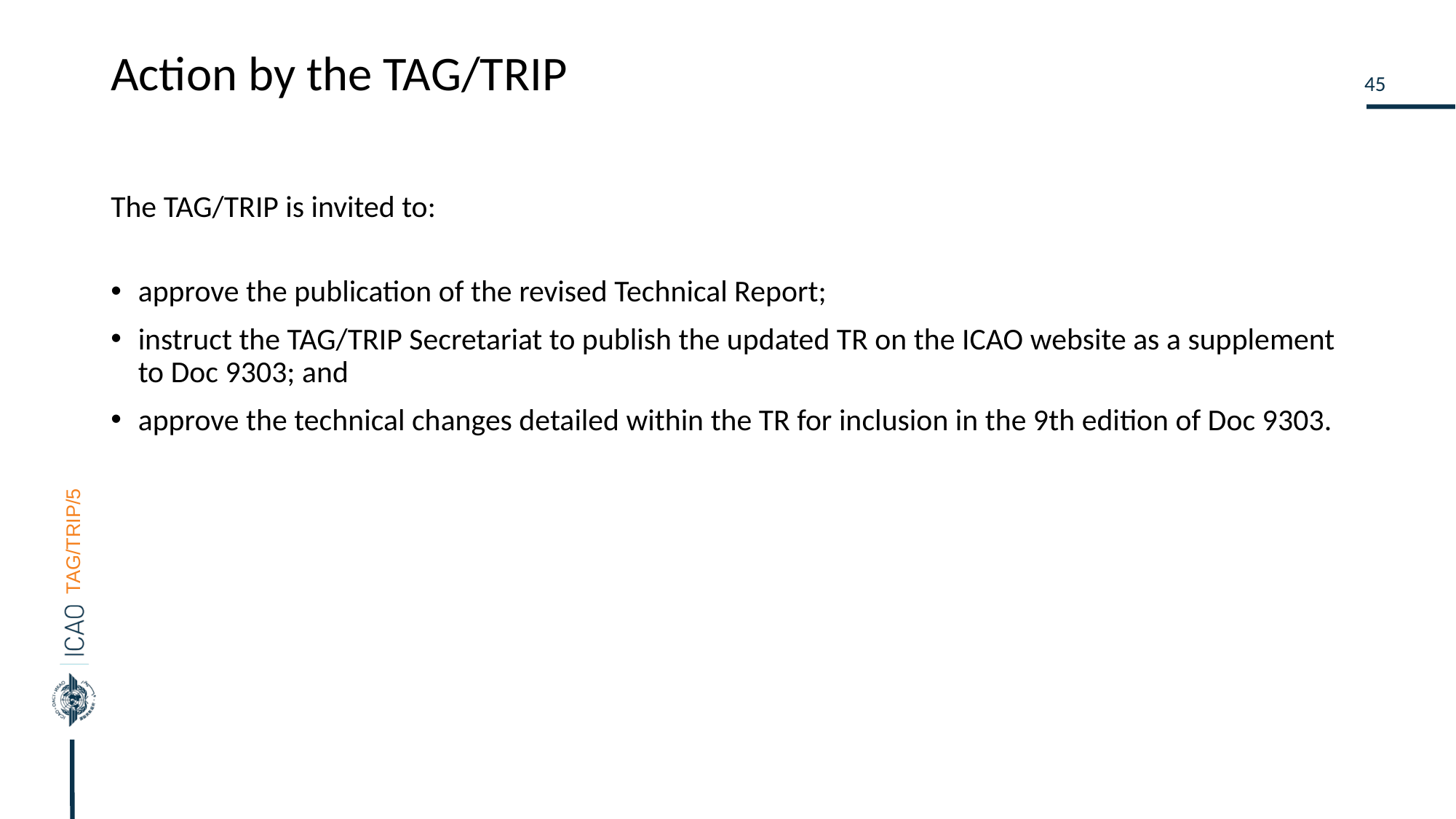

# Action by the TAG/TRIP

The TAG/TRIP is invited to:

approve the publication of the revised Technical Report;
instruct the TAG/TRIP Secretariat to publish the updated TR on the ICAO website as a supplement to Doc 9303; and
approve the technical changes detailed within the TR for inclusion in the 9th edition of Doc 9303.